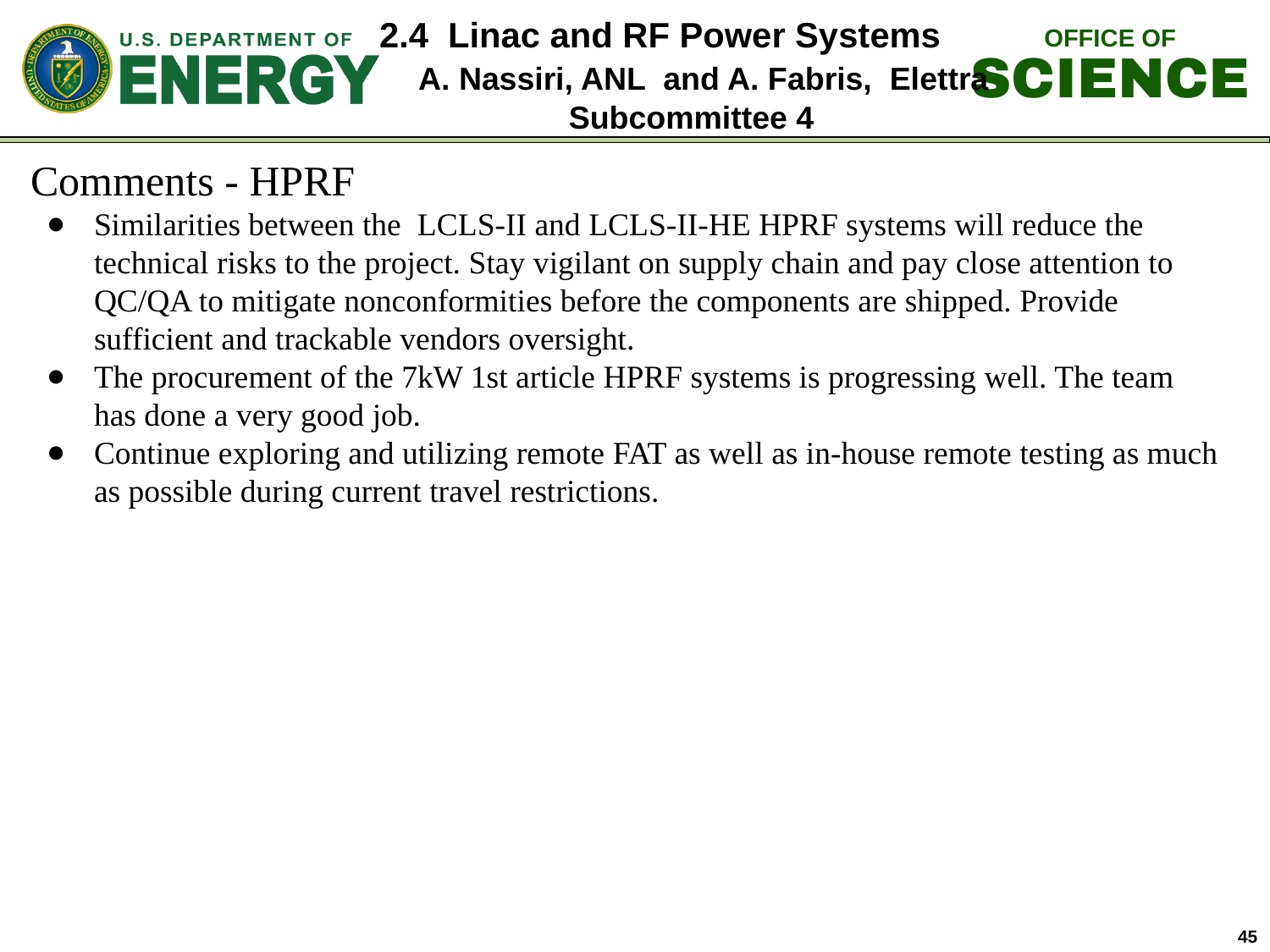

2.4  Linac and RF Power Systems
    A. Nassiri, ANL  and A. Fabris,  Elettra
Subcommittee 4
Comments - HPRF
Similarities between the  LCLS-II and LCLS-II-HE HPRF systems will reduce the technical risks to the project. Stay vigilant on supply chain and pay close attention to  QC/QA to mitigate nonconformities before the components are shipped. Provide sufficient and trackable vendors oversight.
The procurement of the 7kW 1st article HPRF systems is progressing well. The team has done a very good job.
Continue exploring and utilizing remote FAT as well as in-house remote testing as much as possible during current travel restrictions.

45